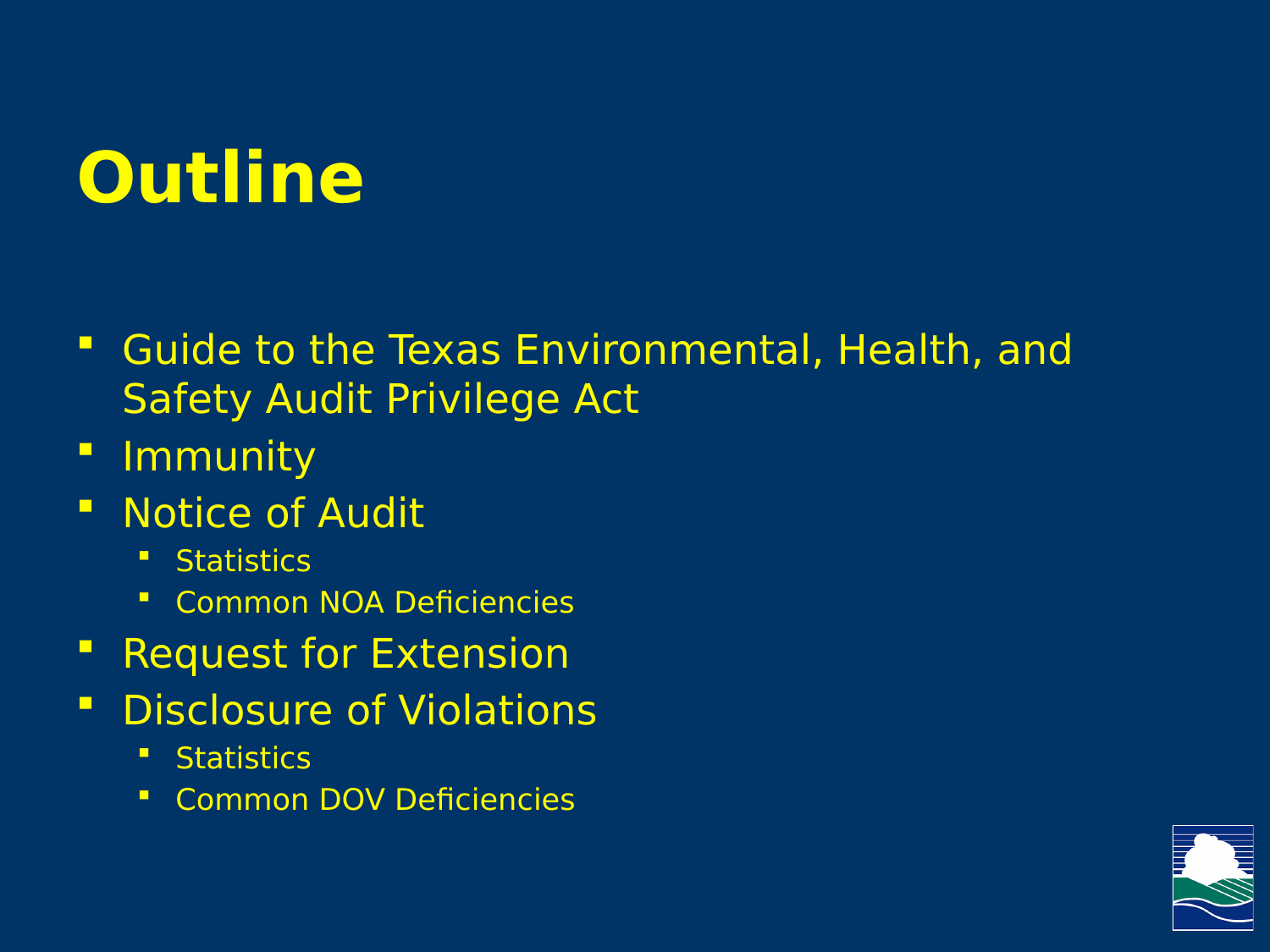

# Outline
Guide to the Texas Environmental, Health, and Safety Audit Privilege Act
Immunity
Notice of Audit
Statistics
Common NOA Deficiencies
Request for Extension
Disclosure of Violations
Statistics
Common DOV Deficiencies